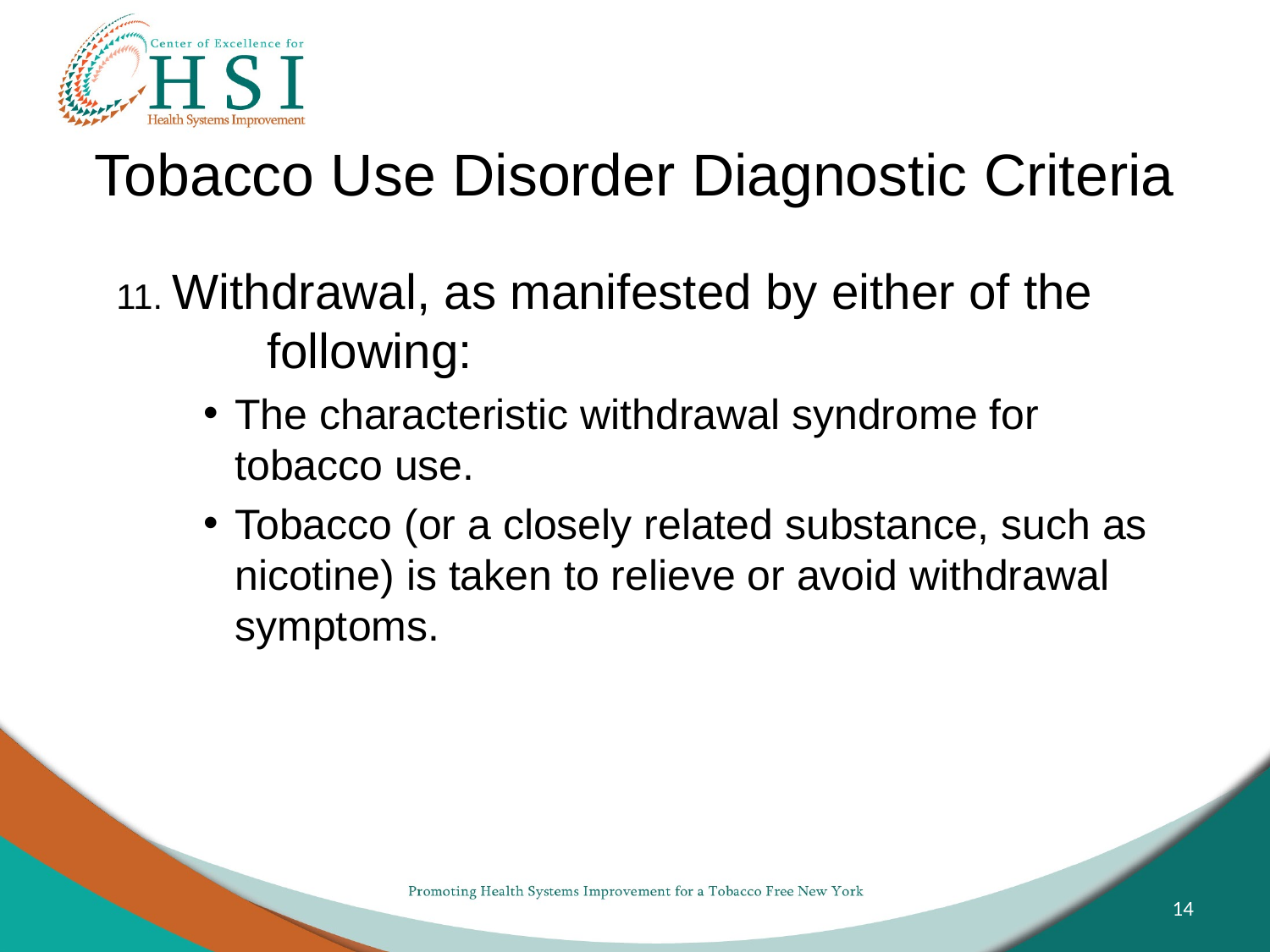

# Tobacco Use Disorder Diagnostic Criteria
11. Withdrawal, as manifested by either of the following:
The characteristic withdrawal syndrome for tobacco use.
Tobacco (or a closely related substance, such as nicotine) is taken to relieve or avoid withdrawal symptoms.

14